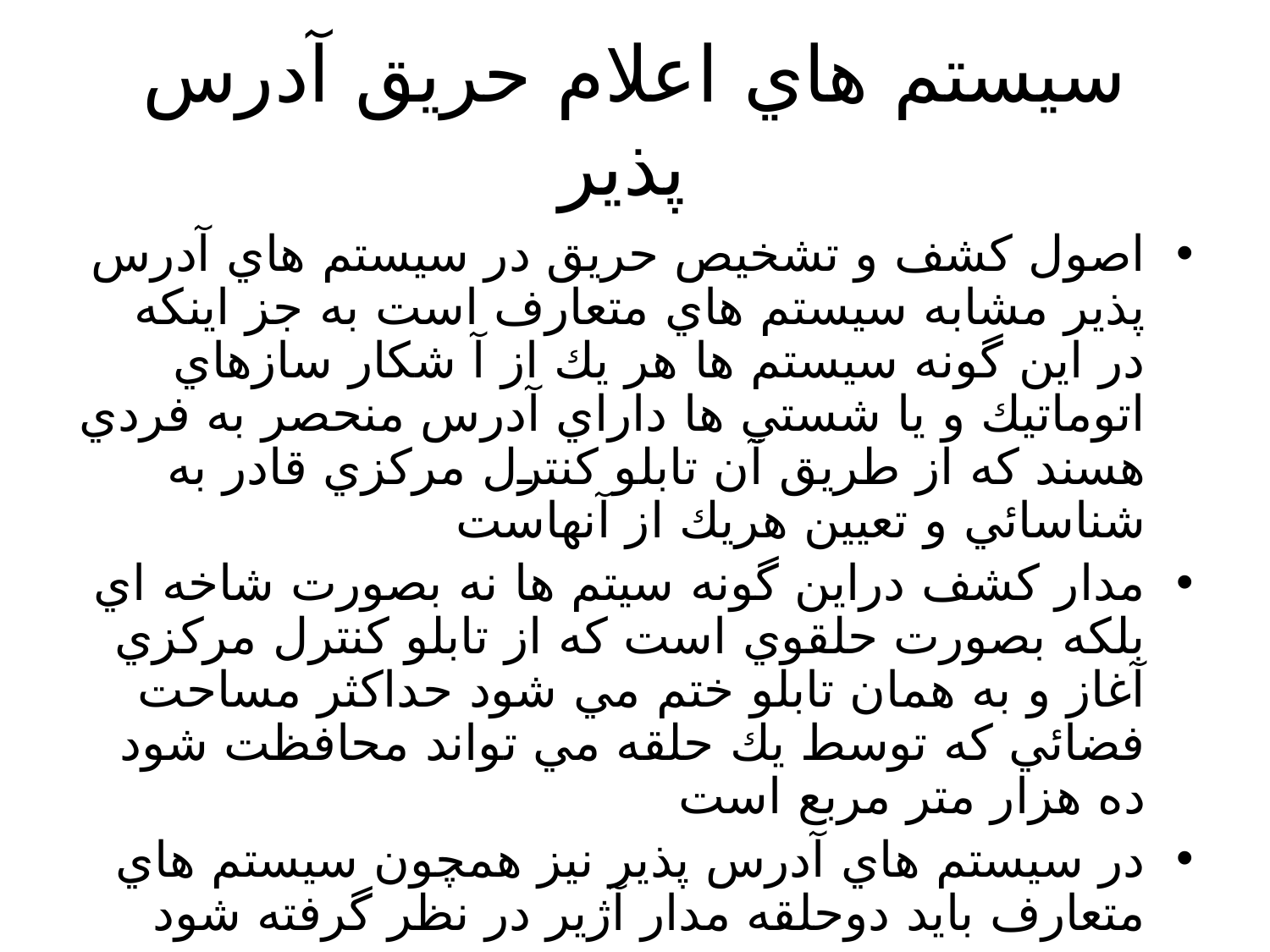

# سيستم هاي اعلام حريق آدرس پذير
اصول كشف و تشخيص حريق در سيستم هاي آدرس پذير مشابه سيستم هاي متعارف است به جز اينكه در اين گونه سيستم ها هر يك از آ شكار سازهاي اتوماتيك و يا شستي ها داراي آدرس منحصر به فردي هسند كه از طريق آن تابلو كنترل مركزي قادر به شناسائي و تعيين هريك از آنهاست
مدار كشف دراين گونه سيتم ها نه بصورت شاخه اي بلكه بصورت حلقوي است كه از تابلو كنترل مركزي آغاز و به همان تابلو ختم مي شود حداكثر مساحت فضائي كه توسط يك حلقه مي تواند محافظت شود ده هزار متر مربع است
در سيستم هاي آدرس پذير نيز همچون سيستم هاي متعارف بايد دوحلقه مدار آژير در نظر گرفته شود